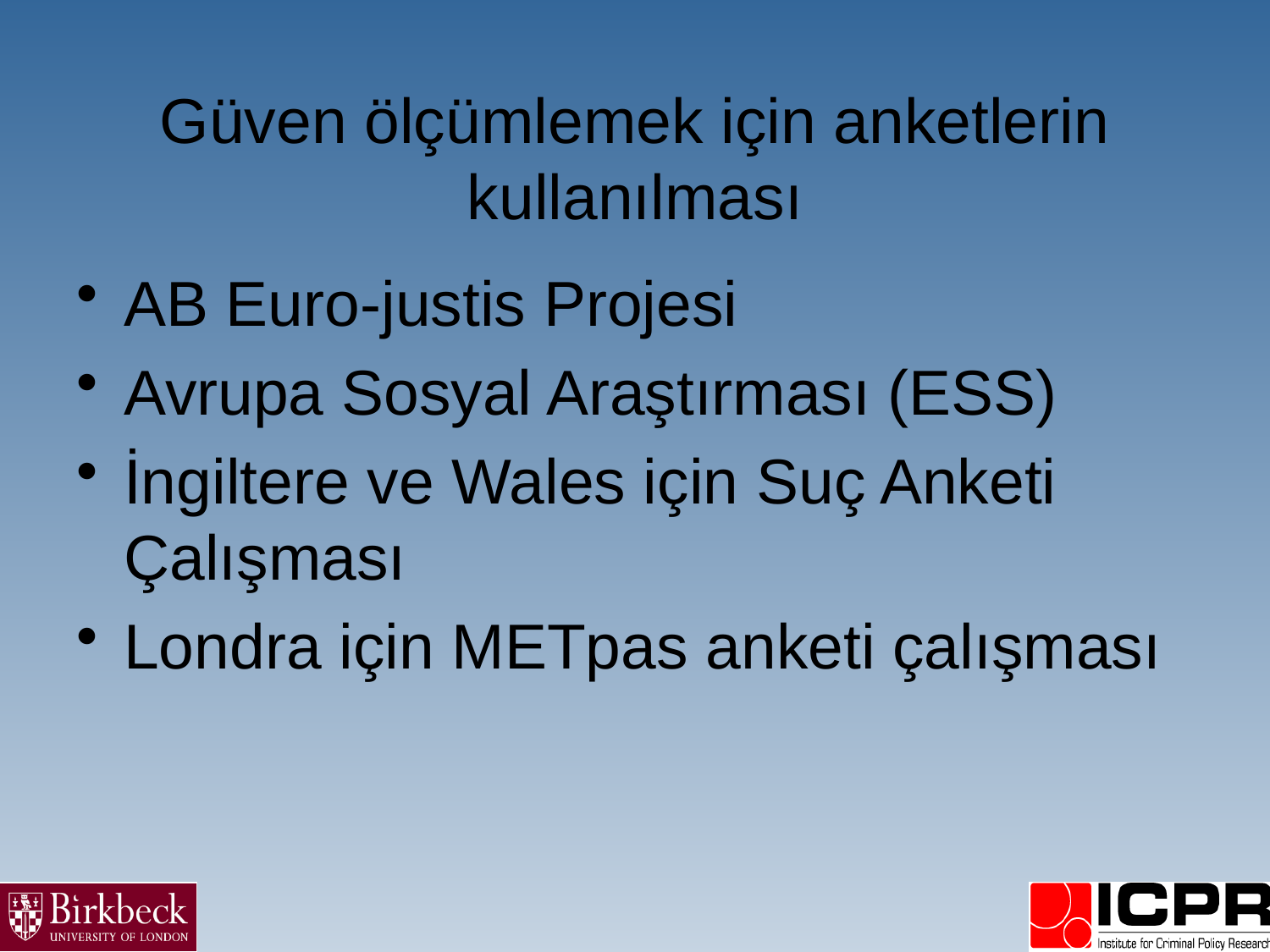

# Güven ölçümlemek için anketlerin kullanılması
AB Euro-justis Projesi
Avrupa Sosyal Araştırması (ESS)
İngiltere ve Wales için Suç Anketi Çalışması
Londra için METpas anketi çalışması